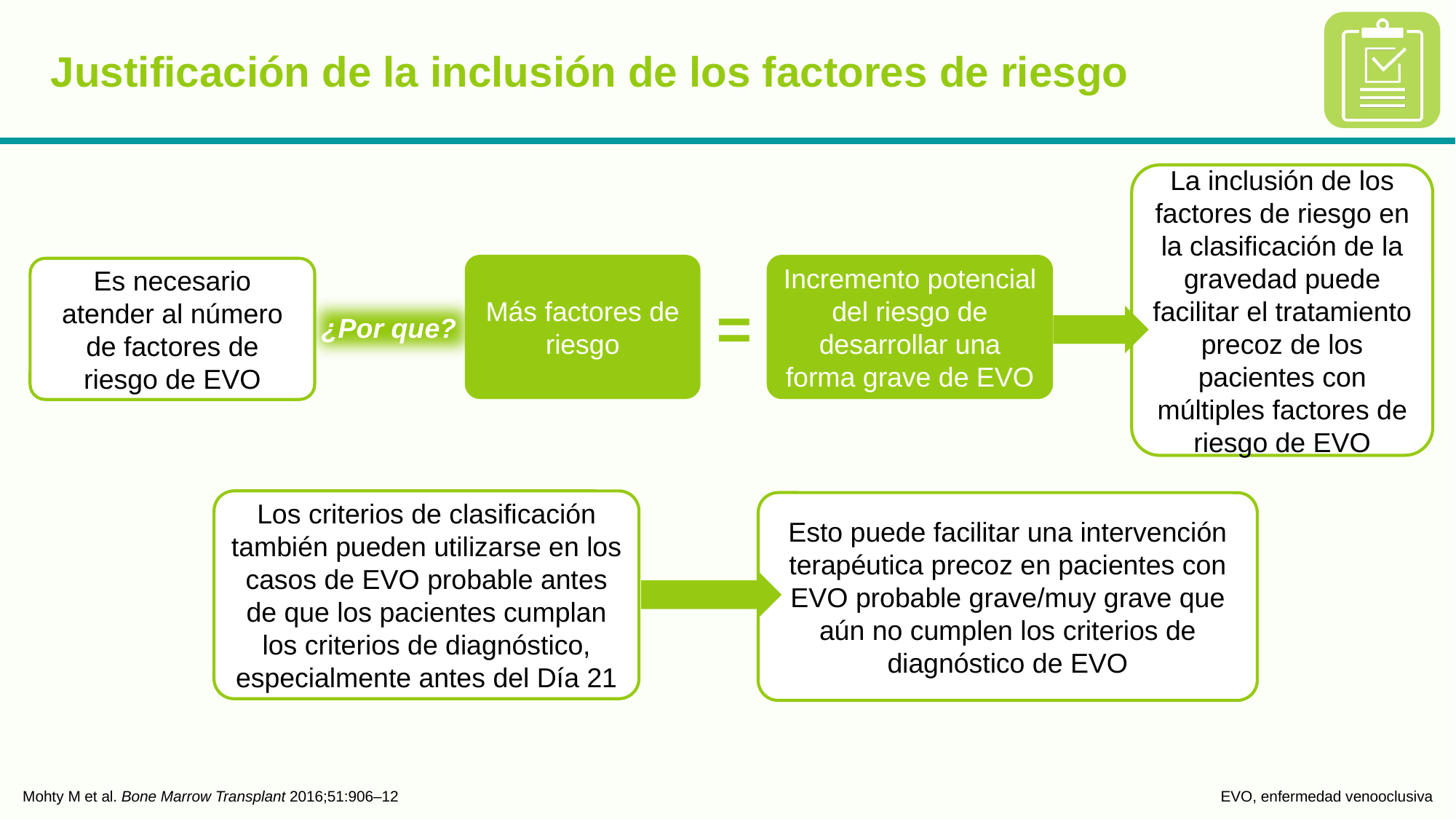

# Justificación de la inclusión de los factores de riesgo
La inclusión de los factores de riesgo en la clasificación de la gravedad puede facilitar el tratamiento precoz de los pacientes con múltiples factores de riesgo de EVO
Más factores de riesgo
Incremento potencial del riesgo de desarrollar una forma grave de EVO
Es necesario atender al número de factores de riesgo de EVO
=

¿Por que?

Los criterios de clasificación también pueden utilizarse en los casos de EVO probable antes de que los pacientes cumplan los criterios de diagnóstico, especialmente antes del Día 21
Esto puede facilitar una intervención terapéutica precoz en pacientes con EVO probable grave/muy grave que aún no cumplen los criterios de diagnóstico de EVO

Mohty M et al. Bone Marrow Transplant 2016;51:906–12
EVO, enfermedad venooclusiva